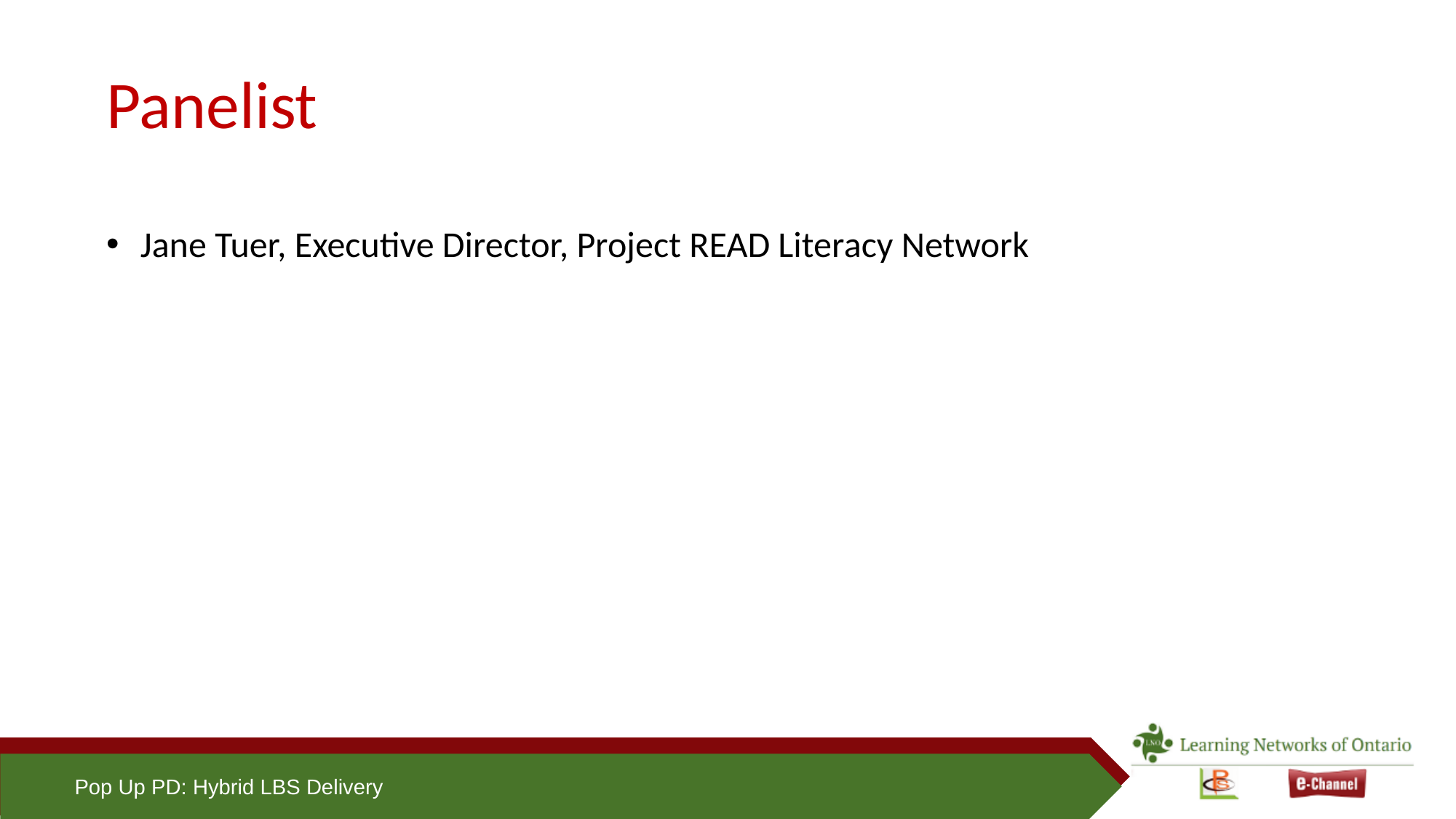

# Panelist

Jane Tuer, Executive Director, Project READ Literacy Network